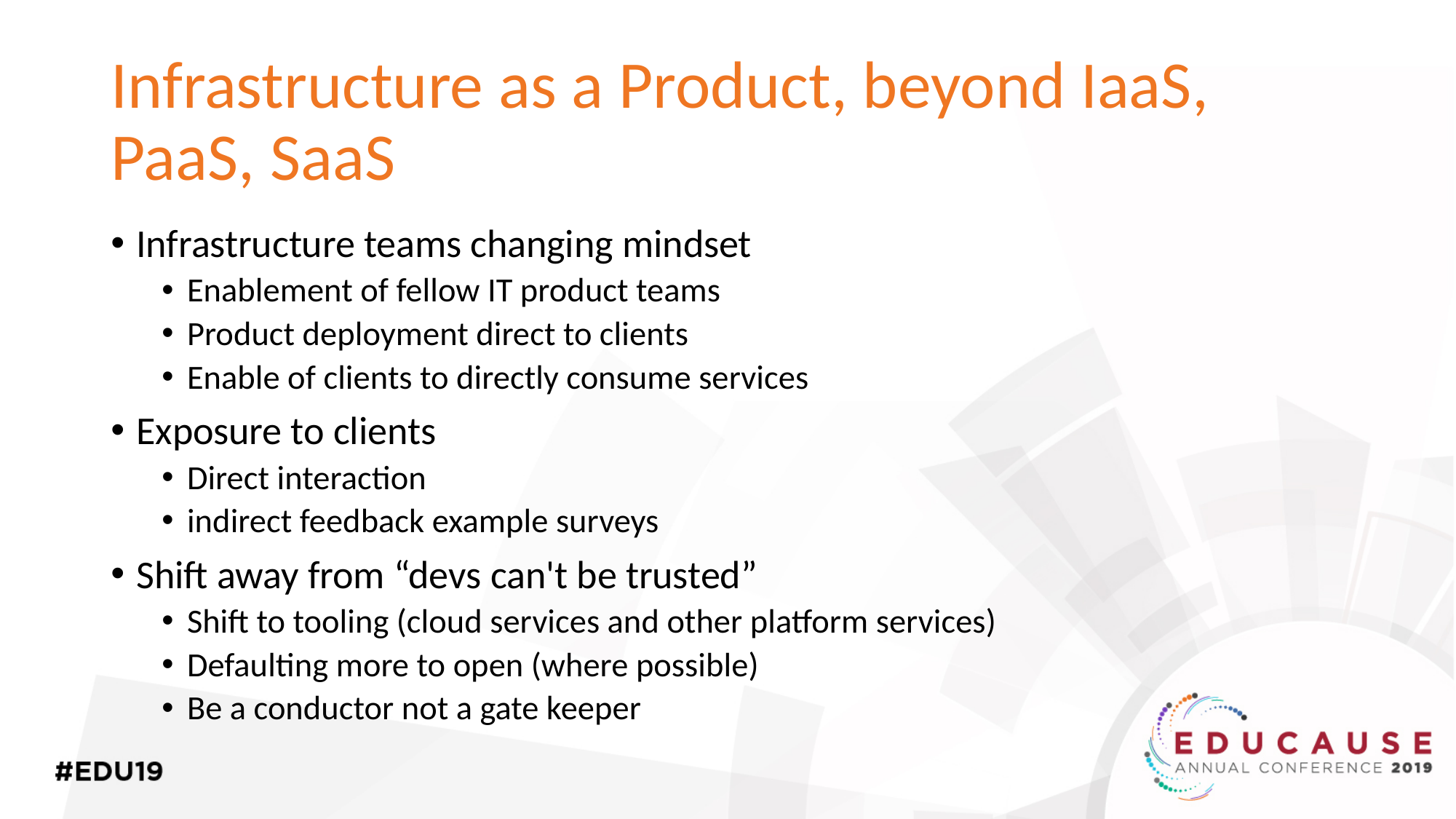

# Infrastructure as a Product, beyond IaaS, PaaS, SaaS
Infrastructure teams changing mindset
Enablement of fellow IT product teams
Product deployment direct to clients
Enable of clients to directly consume services
Exposure to clients
Direct interaction
indirect feedback example surveys
Shift away from “devs can't be trusted”
Shift to tooling (cloud services and other platform services)
Defaulting more to open (where possible)
Be a conductor not a gate keeper